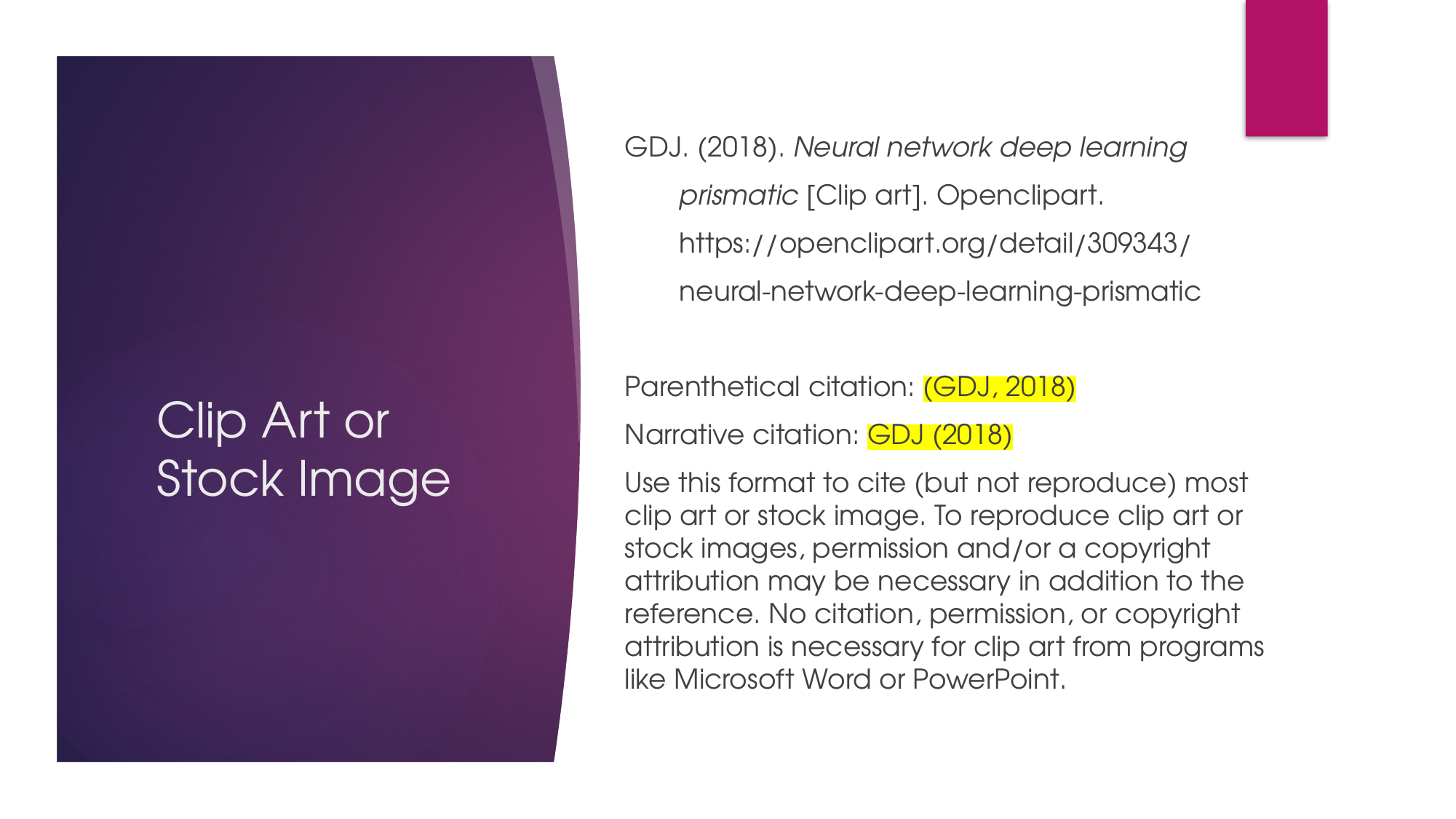

GDJ. (2018). Neural network deep learning
	prismatic [Clip art]. Openclipart.
	https://openclipart.org/detail/309343/
	neural-network-deep-learning-prismatic

Parenthetical citation: (GDJ, 2018)
Narrative citation: GDJ (2018)
Use this format to cite (but not reproduce) most clip art or stock image. To reproduce clip art or stock images, permission and/or a copyright attribution may be necessary in addition to the reference. No citation, permission, or copyright attribution is necessary for clip art from programs like Microsoft Word or PowerPoint.
# Clip Art or Stock Image